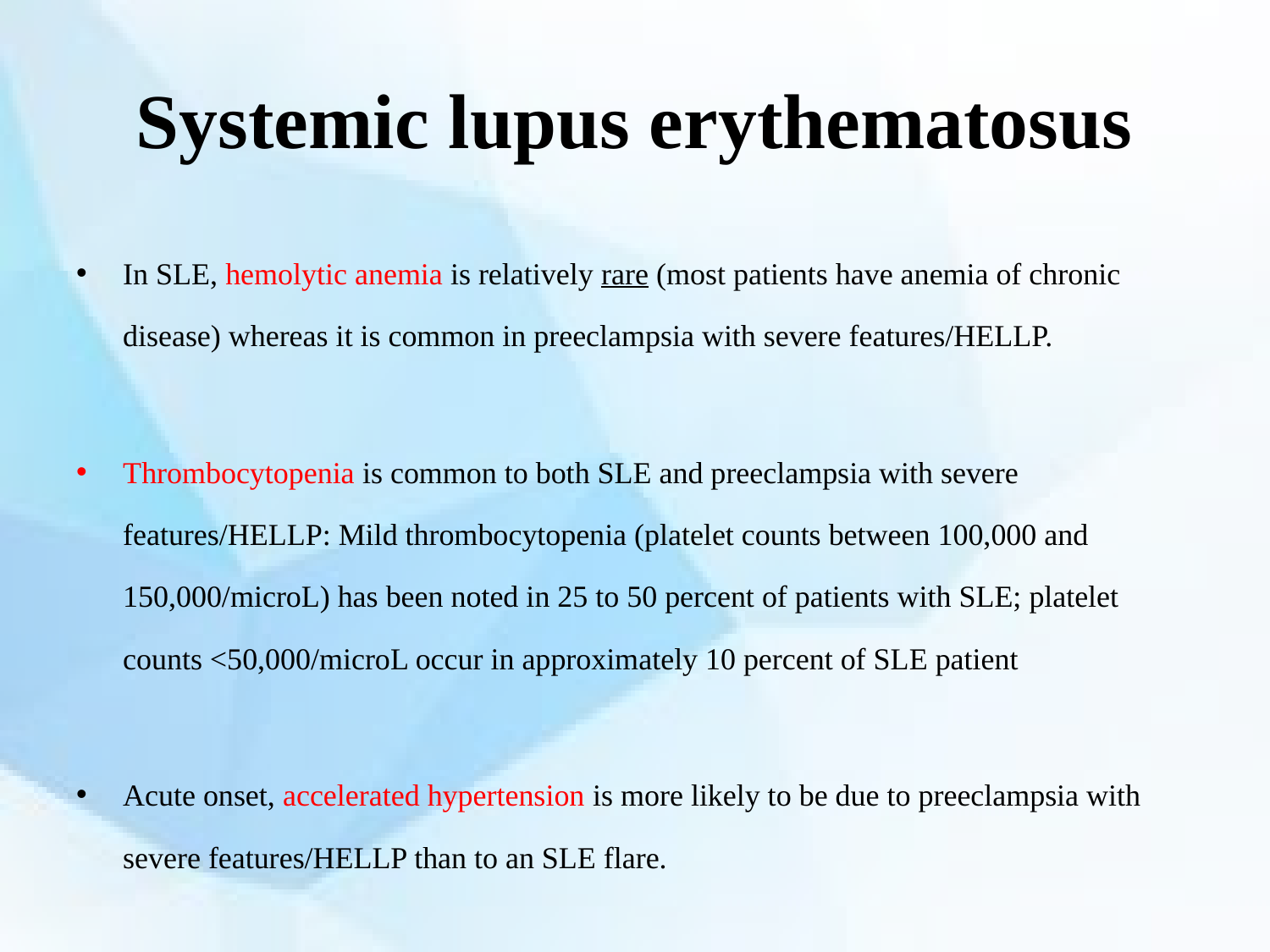

# Systemic lupus erythematosus
In SLE, hemolytic anemia is relatively rare (most patients have anemia of chronic disease) whereas it is common in preeclampsia with severe features/HELLP.

Thrombocytopenia is common to both SLE and preeclampsia with severe features/HELLP: Mild thrombocytopenia (platelet counts between 100,000 and 150,000/microL) has been noted in 25 to 50 percent of patients with SLE; platelet counts <50,000/microL occur in approximately 10 percent of SLE patient

Acute onset, accelerated hypertension is more likely to be due to preeclampsia with severe features/HELLP than to an SLE flare.